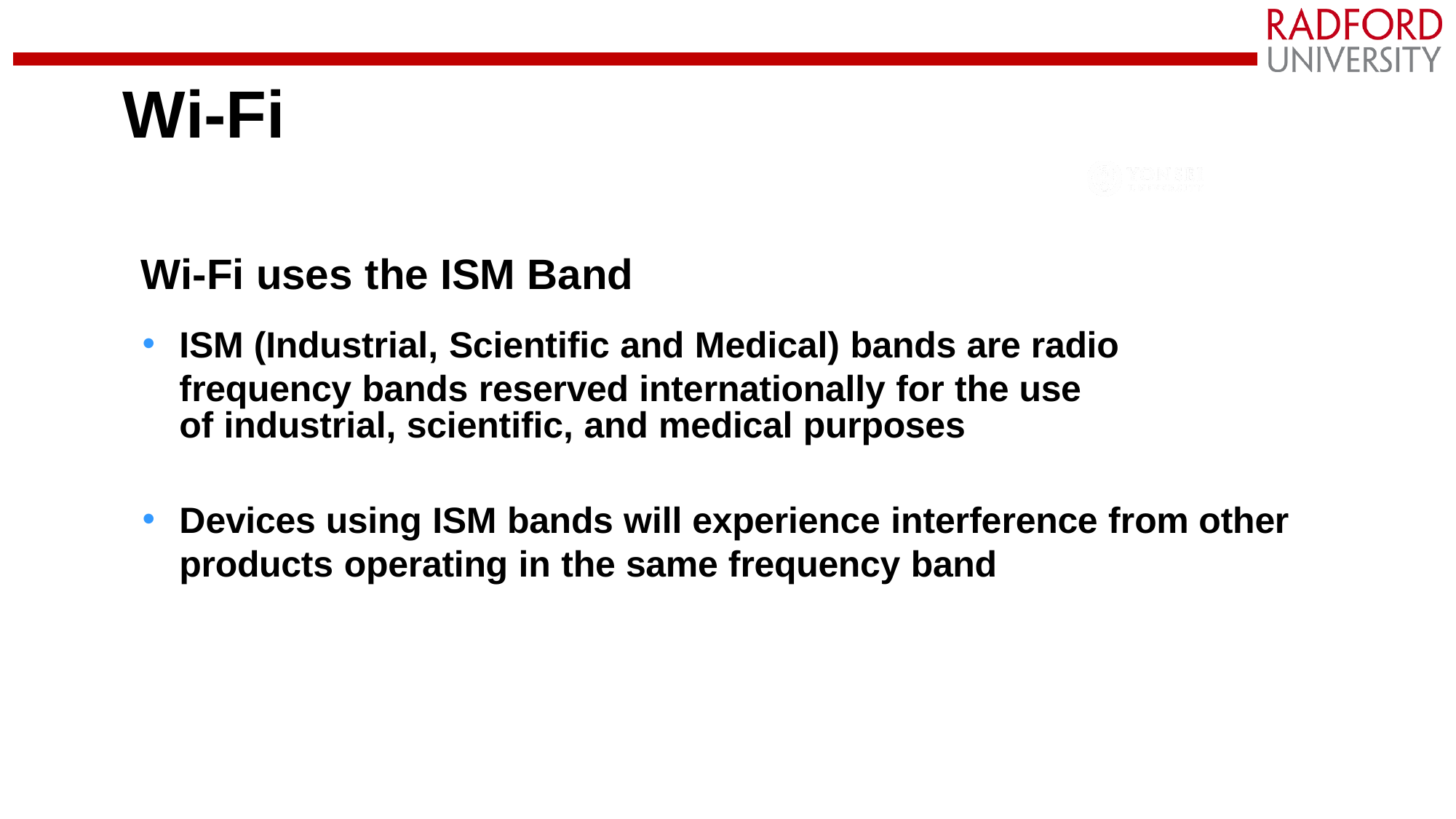

# Wi-Fi

Wi-Fi uses the ISM Band
ISM (Industrial, Scientific and Medical) bands are radio frequency bands reserved internationally for the use
of industrial, scientific, and medical purposes

Devices using ISM bands will experience interference from other products operating in the same frequency band